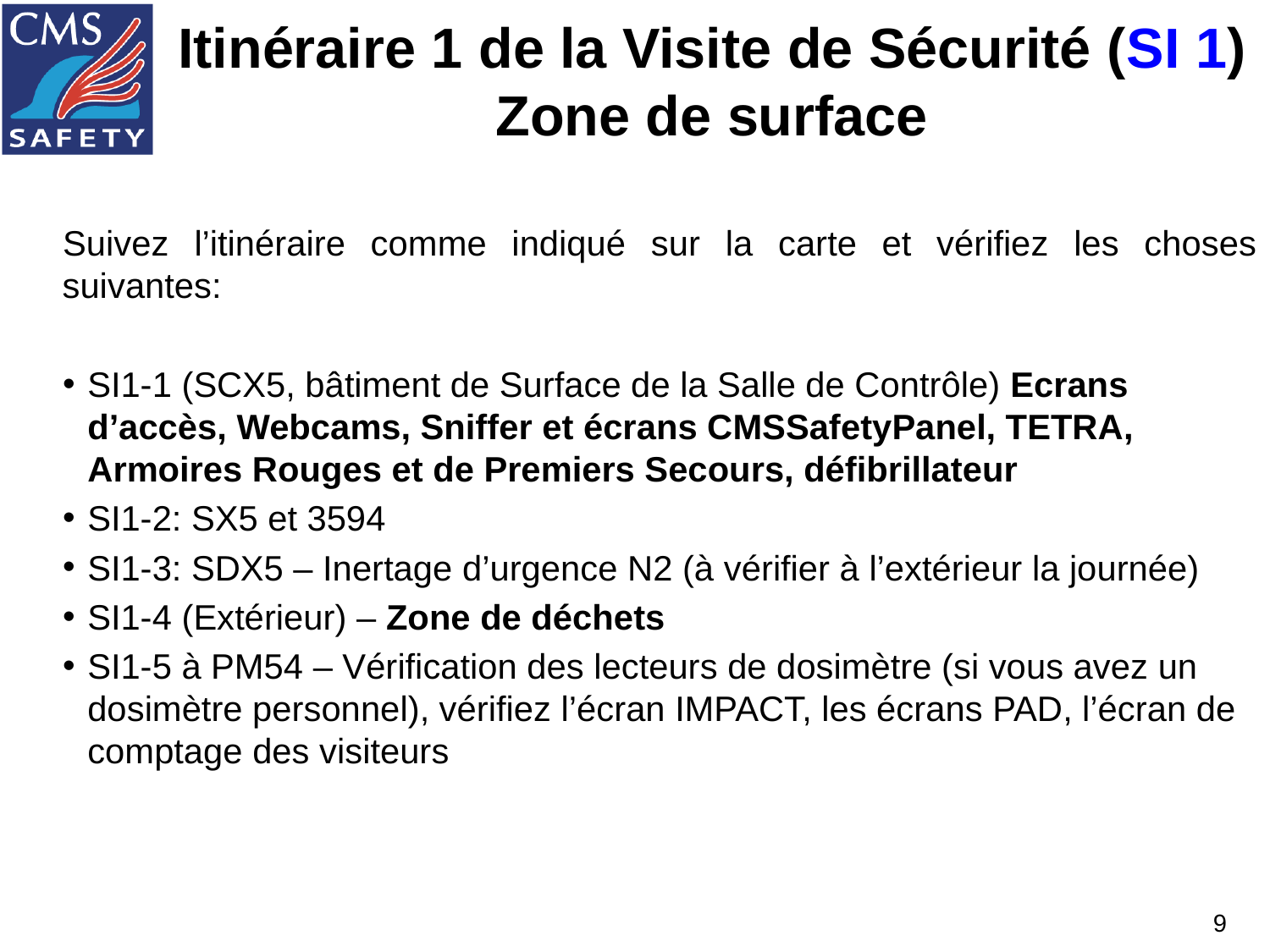

# Itinéraire 1 de la Visite de Sécurité (SI 1) Zone de surface
Suivez l’itinéraire comme indiqué sur la carte et vérifiez les choses suivantes:

SI1-1 (SCX5, bâtiment de Surface de la Salle de Contrôle) Ecrans d’accès, Webcams, Sniffer et écrans CMSSafetyPanel, TETRA, Armoires Rouges et de Premiers Secours, défibrillateur
SI1-2: SX5 et 3594
SI1-3: SDX5 – Inertage d’urgence N2 (à vérifier à l’extérieur la journée)
SI1-4 (Extérieur) – Zone de déchets
SI1-5 à PM54 – Vérification des lecteurs de dosimètre (si vous avez un dosimètre personnel), vérifiez l’écran IMPACT, les écrans PAD, l’écran de comptage des visiteurs
9